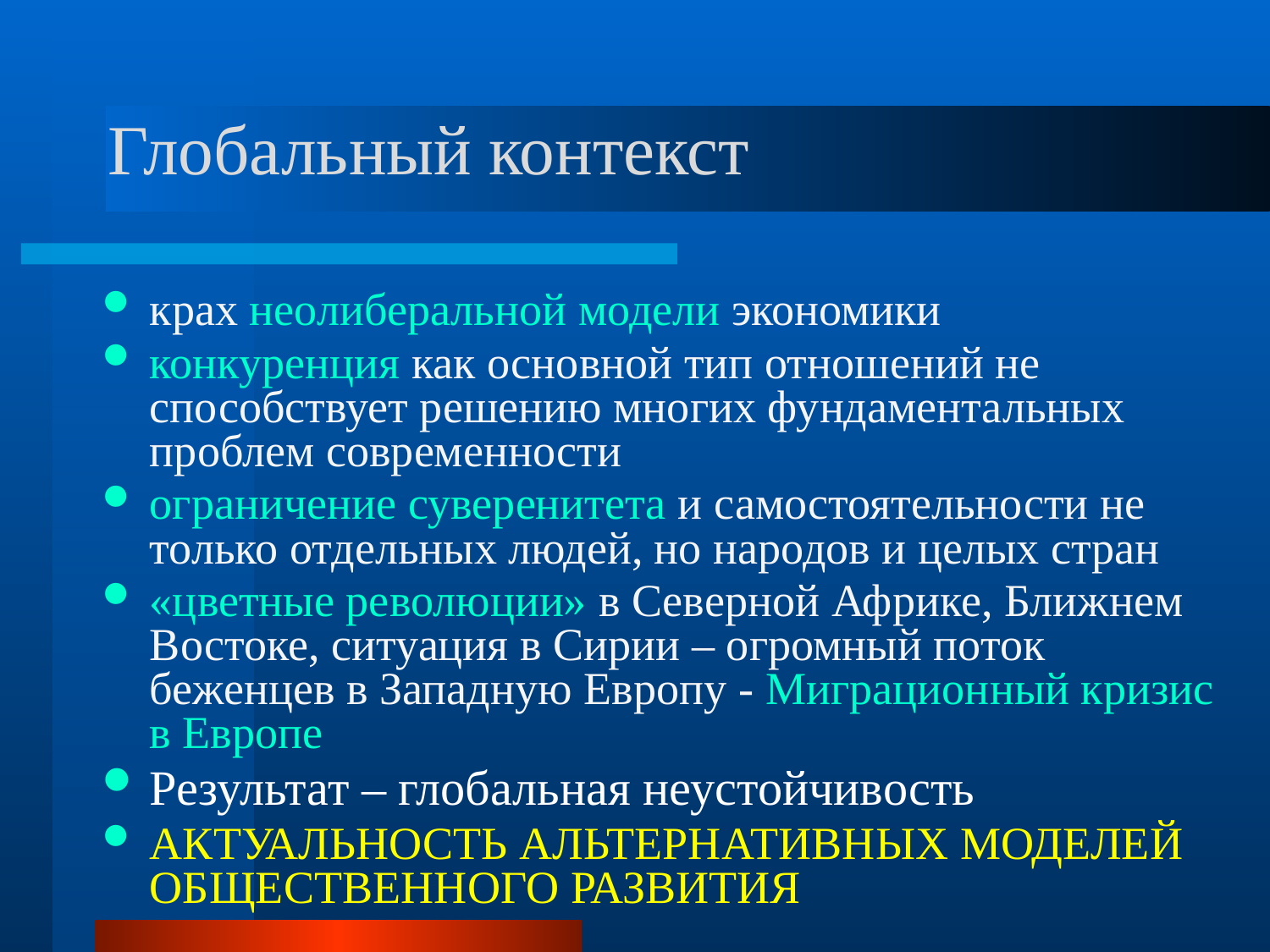

# Глобальный контекст

крах неолиберальной модели экономики
конкуренция как основной тип отношений не способствует решению многих фундаментальных проблем современности
ограничение суверенитета и самостоятельности не только отдельных людей, но народов и целых стран
«цветные революции» в Северной Африке, Ближнем Востоке, ситуация в Сирии – огромный поток беженцев в Западную Европу - Миграционный кризис в Европе
Результат – глобальная неустойчивость
АКТУАЛЬНОСТЬ АЛЬТЕРНАТИВНЫХ МОДЕЛЕЙ ОБЩЕСТВЕННОГО РАЗВИТИЯ